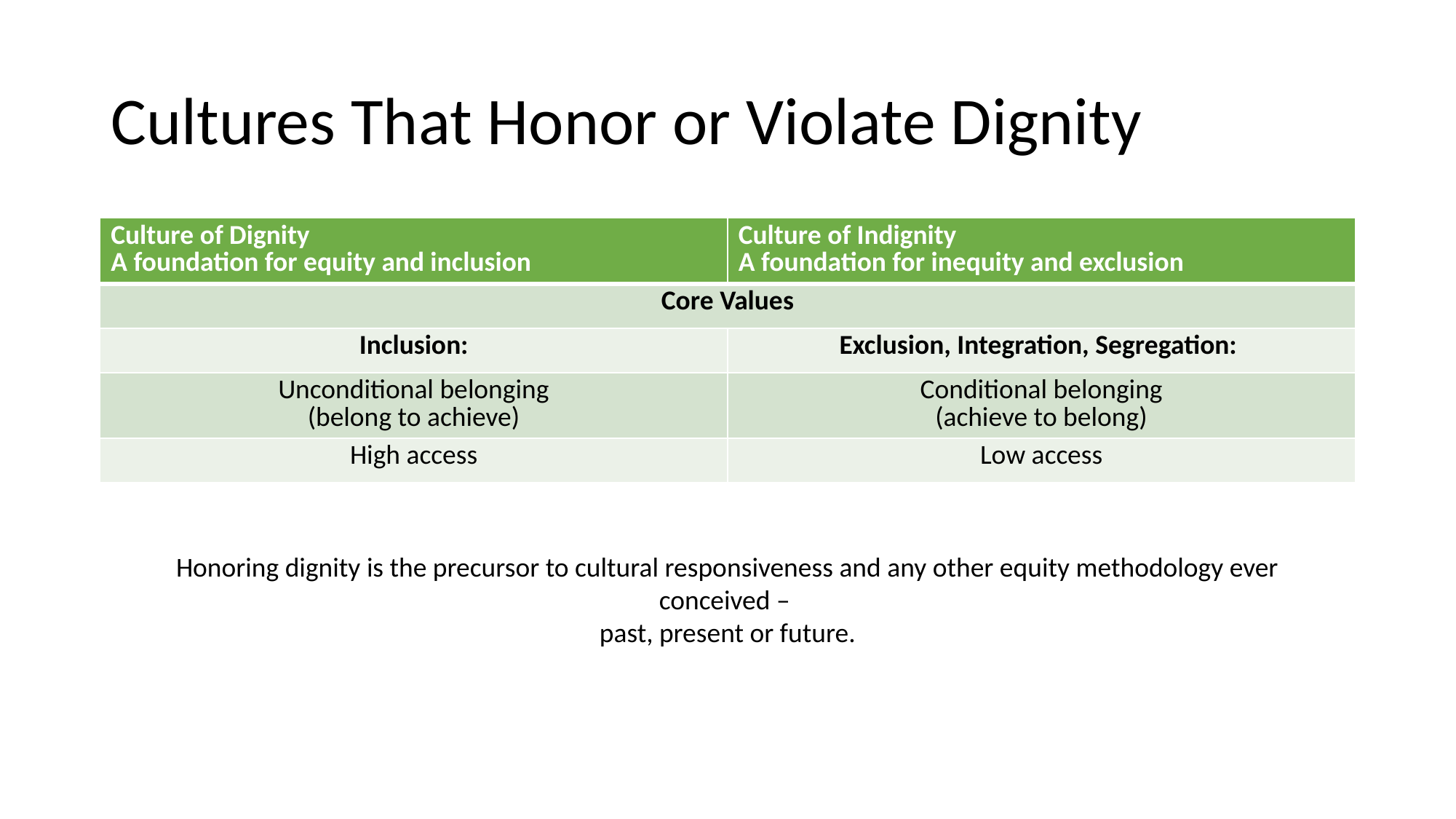

# Cultures That Honor or Violate Dignity
| Culture of Dignity A foundation for equity and inclusion | Culture of Indignity A foundation for inequity and exclusion |
| --- | --- |
| Core Values |  |
| Inclusion: | Exclusion, Integration, Segregation: |
| Unconditional belonging (belong to achieve) | Conditional belonging (achieve to belong) |
| High access | Low access |
Honoring dignity is the precursor to cultural responsiveness and any other equity methodology ever conceived –
past, present or future.